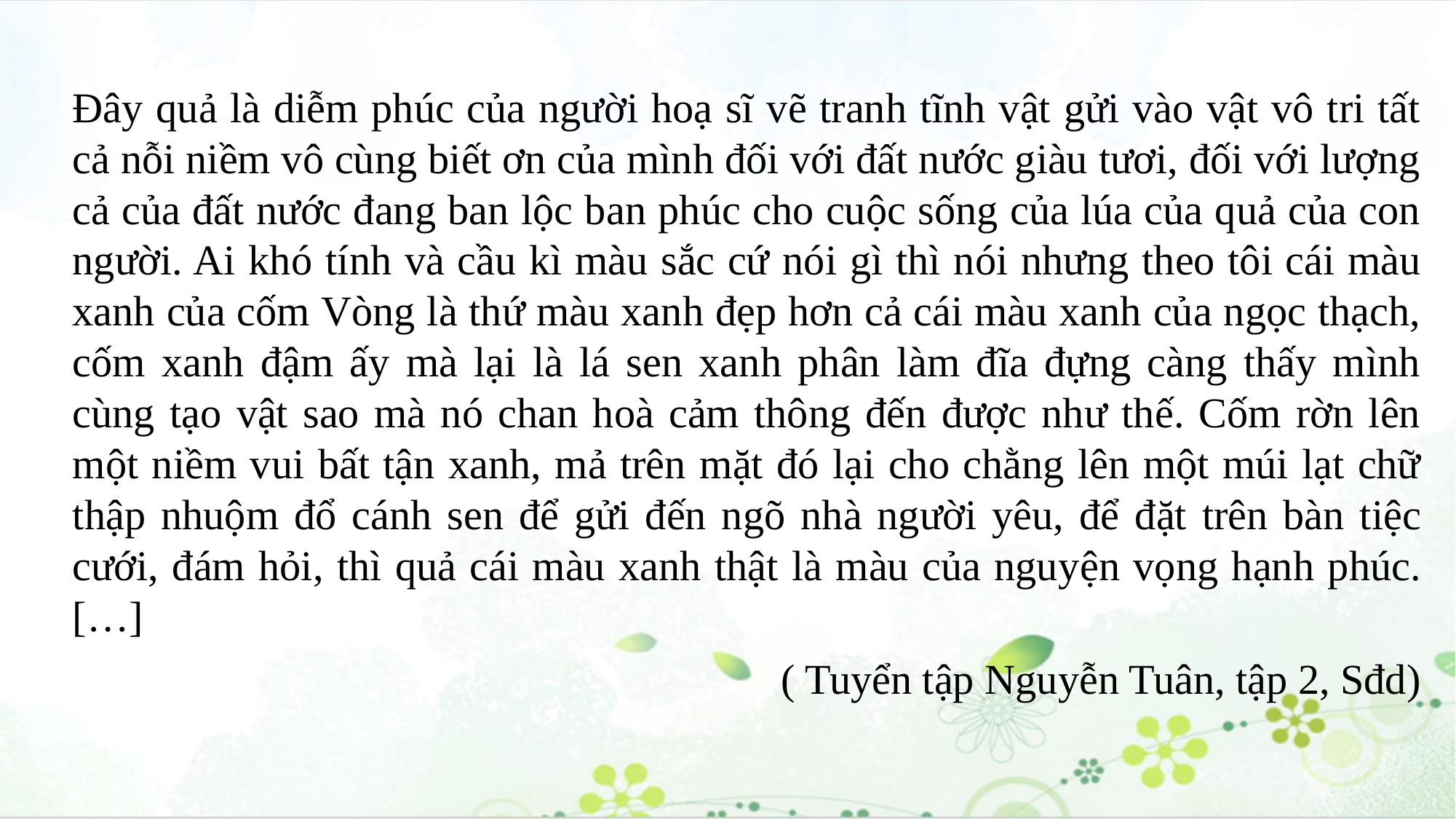

Đây quả là diễm phúc của người hoạ sĩ vẽ tranh tĩnh vật gửi vào vật vô tri tất cả nỗi niềm vô cùng biết ơn của mình đối với đất nước giàu tươi, đối với lượng cả của đất nước đang ban lộc ban phúc cho cuộc sống của lúa của quả của con người. Ai khó tính và cầu kì màu sắc cứ nói gì thì nói nhưng theo tôi cái màu xanh của cốm Vòng là thứ màu xanh đẹp hơn cả cái màu xanh của ngọc thạch, cốm xanh đậm ấy mà lại là lá sen xanh phân làm đĩa đựng càng thấy mình cùng tạo vật sao mà nó chan hoà cảm thông đến được như thế. Cốm rờn lên một niềm vui bất tận xanh, mả trên mặt đó lại cho chằng lên một múi lạt chữ thập nhuộm đổ cánh sen để gửi đến ngõ nhà người yêu, để đặt trên bàn tiệc cưới, đám hỏi, thì quả cái màu xanh thật là màu của nguyện vọng hạnh phúc. […]
( Tuyển tập Nguyễn Tuân, tập 2, Sđd)